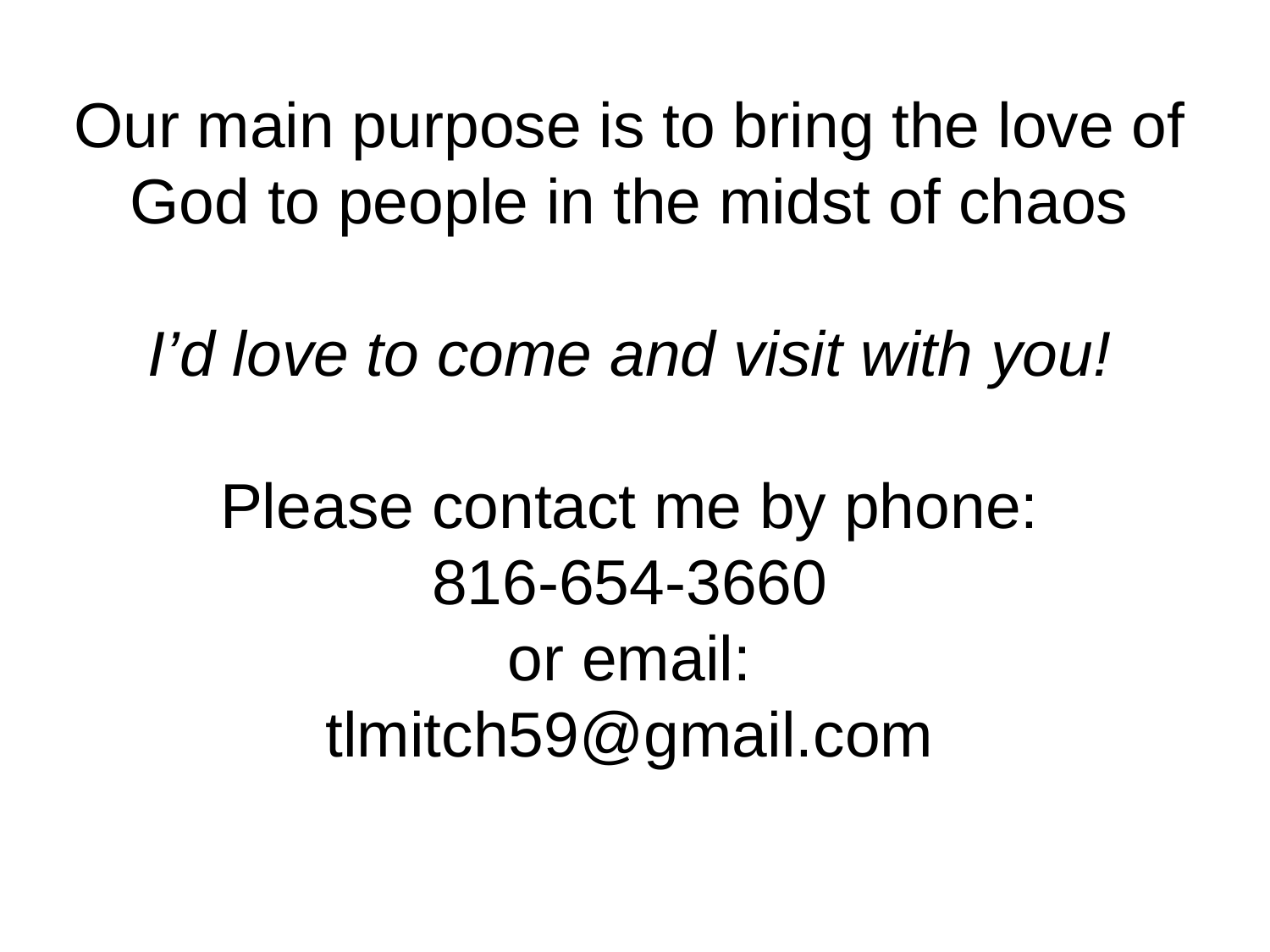

# Our main purpose is to bring the love of God to people in the midst of chaos I’d love to come and visit with you! Please contact me by phone: 816-654-3660 or email: tlmitch59@gmail.com